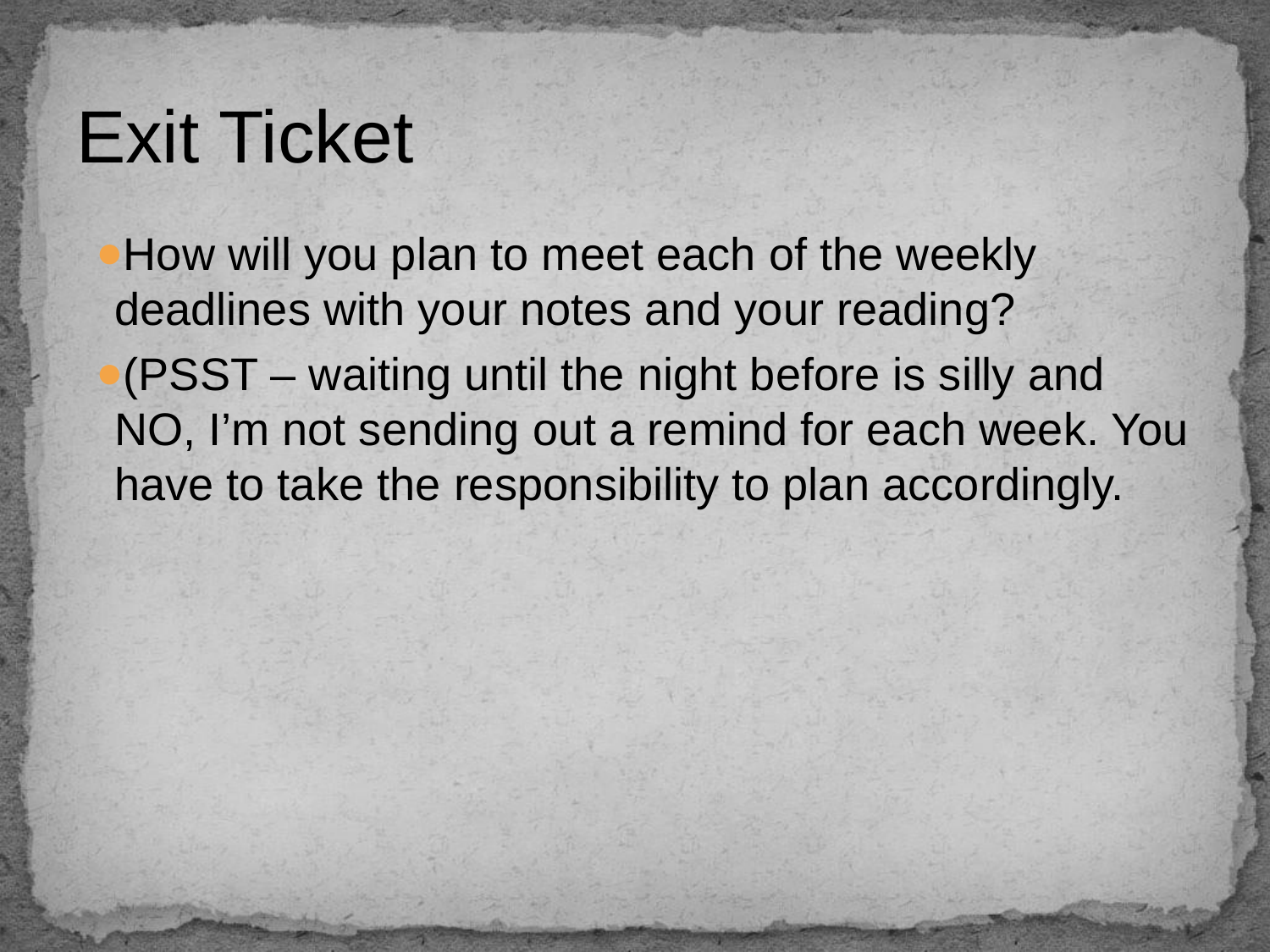

# Exit Ticket
How will you plan to meet each of the weekly deadlines with your notes and your reading?
(PSST – waiting until the night before is silly and NO, I’m not sending out a remind for each week. You have to take the responsibility to plan accordingly.